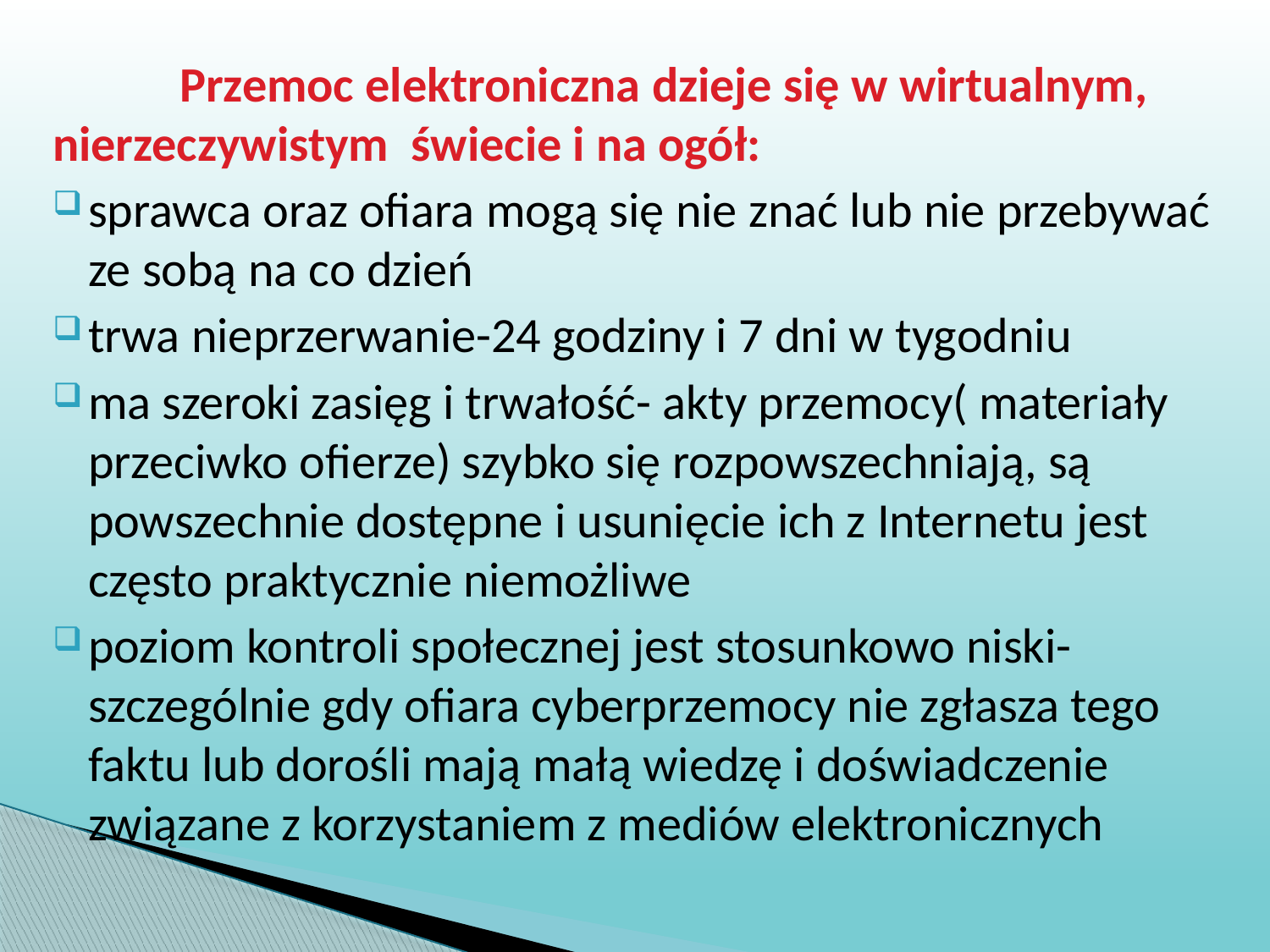

Przemoc elektroniczna dzieje się w wirtualnym, nierzeczywistym  świecie i na ogół:
sprawca oraz ofiara mogą się nie znać lub nie przebywać ze sobą na co dzień
trwa nieprzerwanie-24 godziny i 7 dni w tygodniu
ma szeroki zasięg i trwałość- akty przemocy( materiały przeciwko ofierze) szybko się rozpowszechniają, są powszechnie dostępne i usunięcie ich z Internetu jest często praktycznie niemożliwe
poziom kontroli społecznej jest stosunkowo niski-szczególnie gdy ofiara cyberprzemocy nie zgłasza tego faktu lub dorośli mają małą wiedzę i doświadczenie związane z korzystaniem z mediów elektronicznych